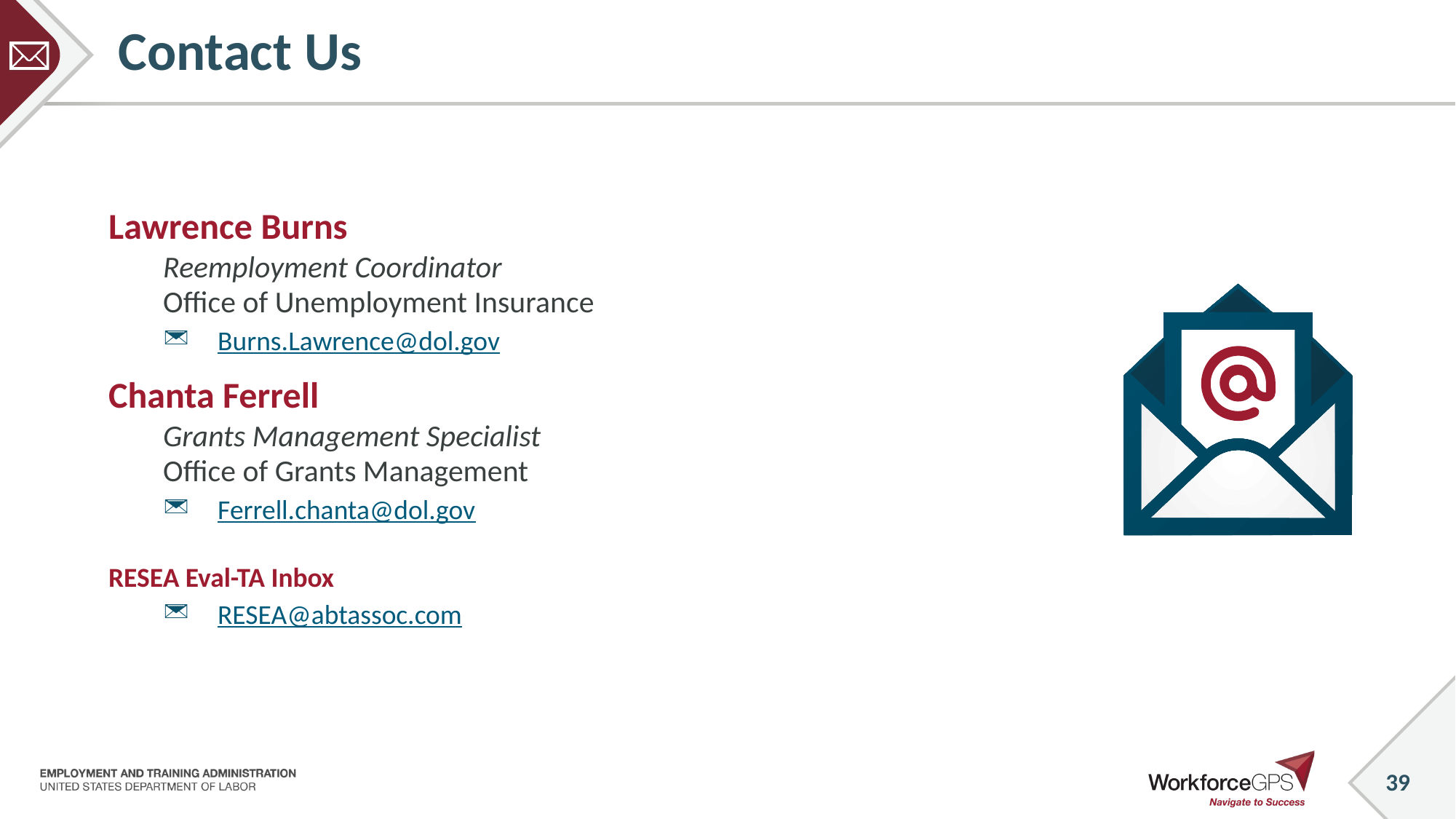

# Contact Us
Lawrence Burns
Reemployment Coordinator
Office of Unemployment Insurance
Burns.Lawrence@dol.gov
Chanta Ferrell
Grants Management Specialist
Office of Grants Management
Ferrell.chanta@dol.gov
RESEA Eval-TA Inbox
RESEA@abtassoc.com

39